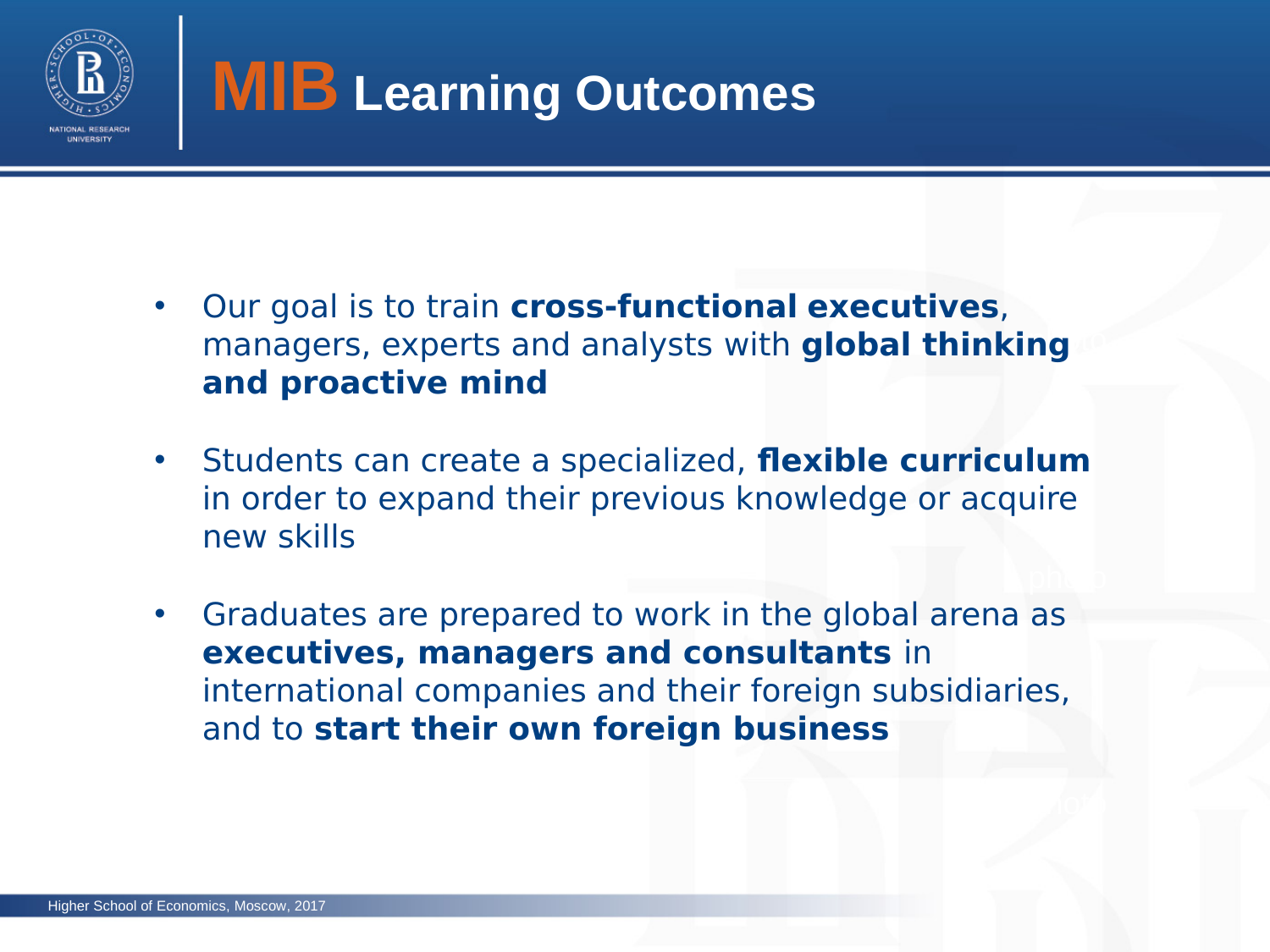

MIB Learning Outcomes

Our goal is to train cross-functional executives, managers, experts and analysts with global thinking and proactive mind
Students can create a specialized, flexible curriculum in order to expand their previous knowledge or acquire new skills
Graduates are prepared to work in the global arena as executives, managers and consultants in international companies and their foreign subsidiaries, and to start their own foreign business
photo
photo

photo
Higher School of Economics, Moscow, 2017